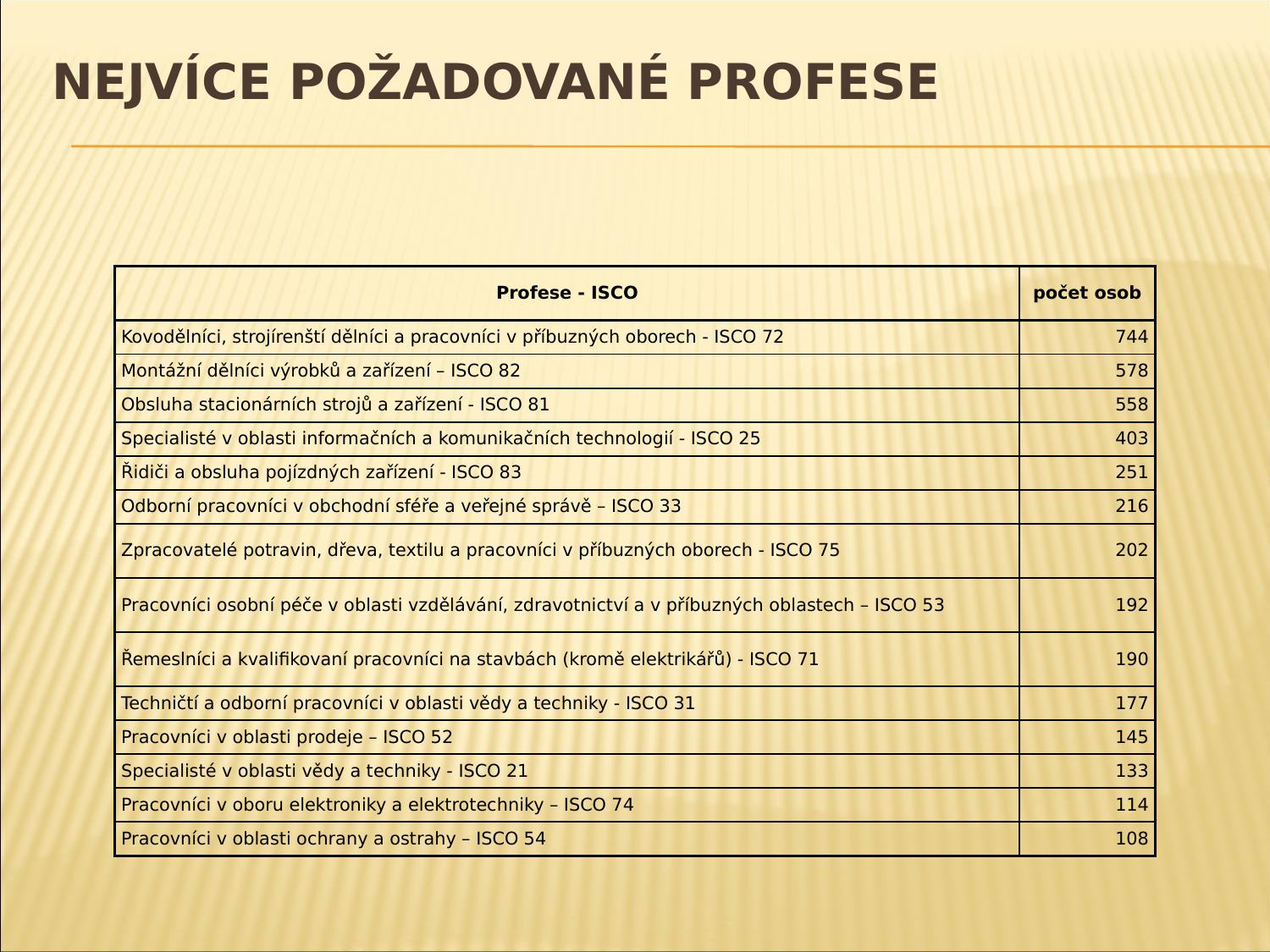

# Nejvíce požadované profese
| Profese - ISCO | počet osob |
| --- | --- |
| Kovodělníci, strojírenští dělníci a pracovníci v příbuzných oborech - ISCO 72 | 744 |
| Montážní dělníci výrobků a zařízení – ISCO 82 | 578 |
| Obsluha stacionárních strojů a zařízení - ISCO 81 | 558 |
| Specialisté v oblasti informačních a komunikačních technologií - ISCO 25 | 403 |
| Řidiči a obsluha pojízdných zařízení - ISCO 83 | 251 |
| Odborní pracovníci v obchodní sféře a veřejné správě – ISCO 33 | 216 |
| Zpracovatelé potravin, dřeva, textilu a pracovníci v příbuzných oborech - ISCO 75 | 202 |
| Pracovníci osobní péče v oblasti vzdělávání, zdravotnictví a v příbuzných oblastech – ISCO 53 | 192 |
| Řemeslníci a kvalifikovaní pracovníci na stavbách (kromě elektrikářů) - ISCO 71 | 190 |
| Techničtí a odborní pracovníci v oblasti vědy a techniky - ISCO 31 | 177 |
| Pracovníci v oblasti prodeje – ISCO 52 | 145 |
| Specialisté v oblasti vědy a techniky - ISCO 21 | 133 |
| Pracovníci v oboru elektroniky a elektrotechniky – ISCO 74 | 114 |
| Pracovníci v oblasti ochrany a ostrahy – ISCO 54 | 108 |